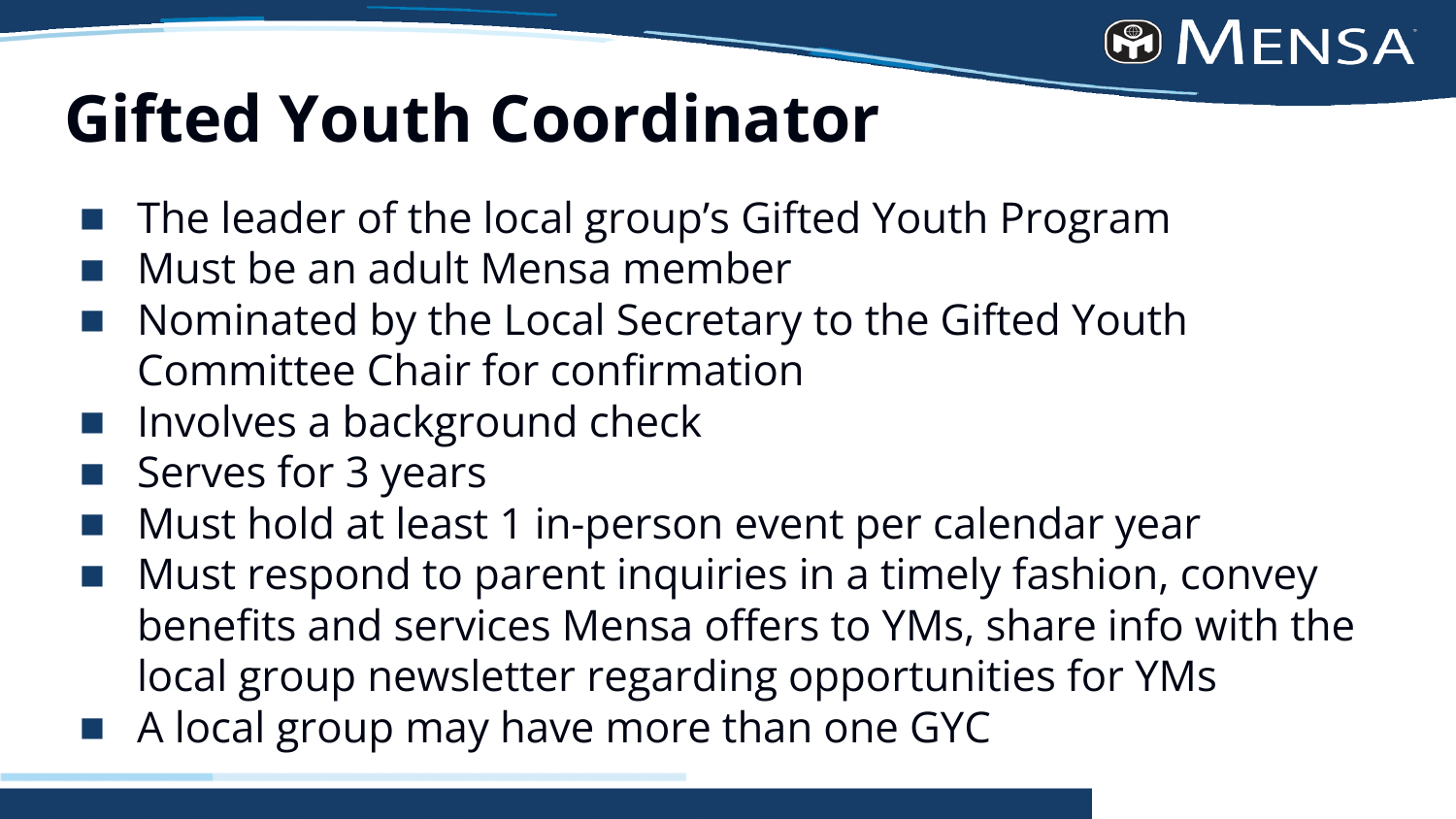

# Gifted Youth Coordinator
The leader of the local group’s Gifted Youth Program
Must be an adult Mensa member
Nominated by the Local Secretary to the Gifted Youth Committee Chair for confirmation
Involves a background check
Serves for 3 years
Must hold at least 1 in-person event per calendar year
Must respond to parent inquiries in a timely fashion, convey benefits and services Mensa offers to YMs, share info with the local group newsletter regarding opportunities for YMs
A local group may have more than one GYC